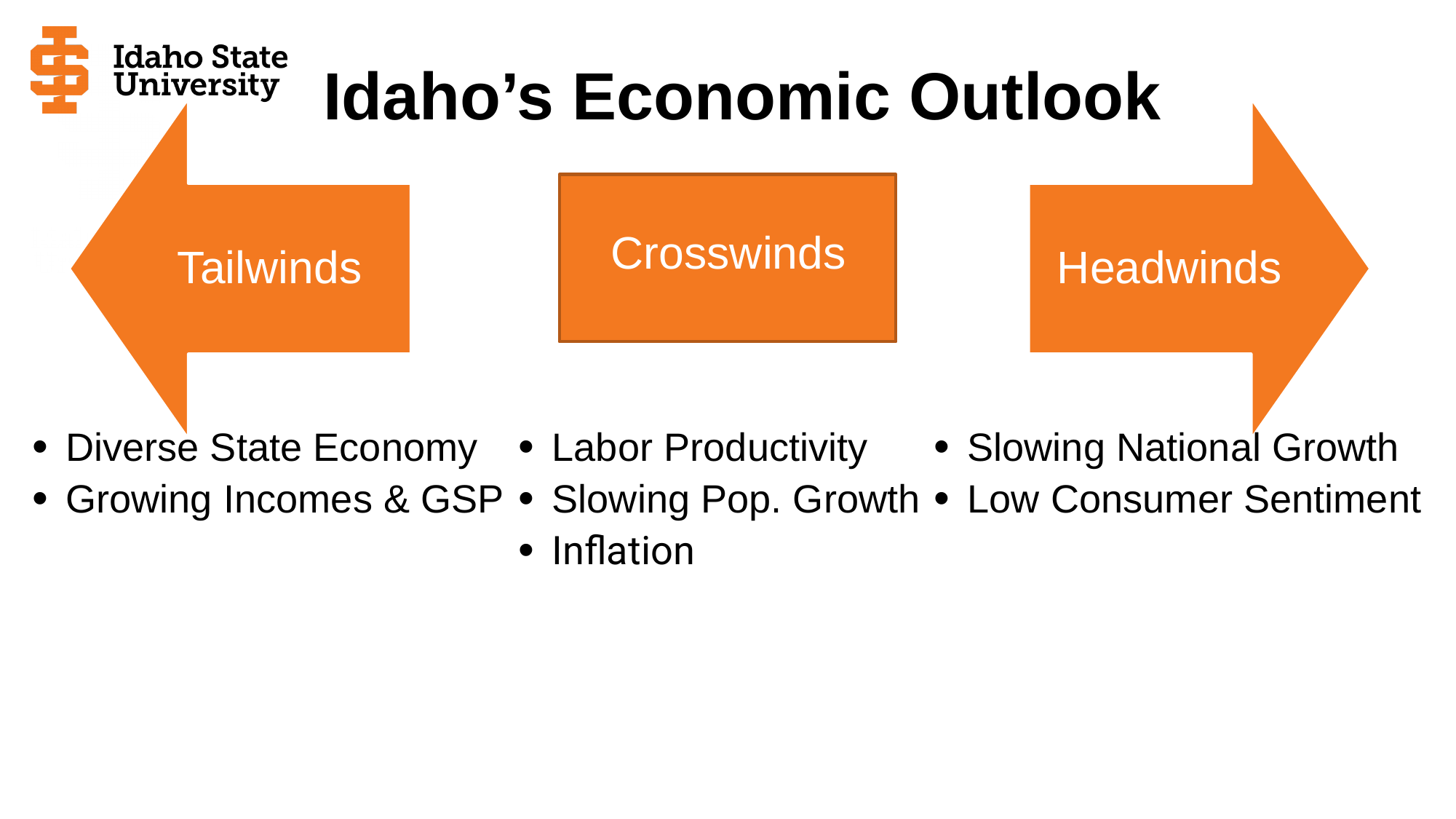

# Idaho’s Economic Outlook
Tailwinds
Headwinds

Crosswinds
Diverse State Economy
Growing Incomes & GSP

Labor Productivity
Slowing Pop. Growth
Inflation

Slowing National Growth
Low Consumer Sentiment